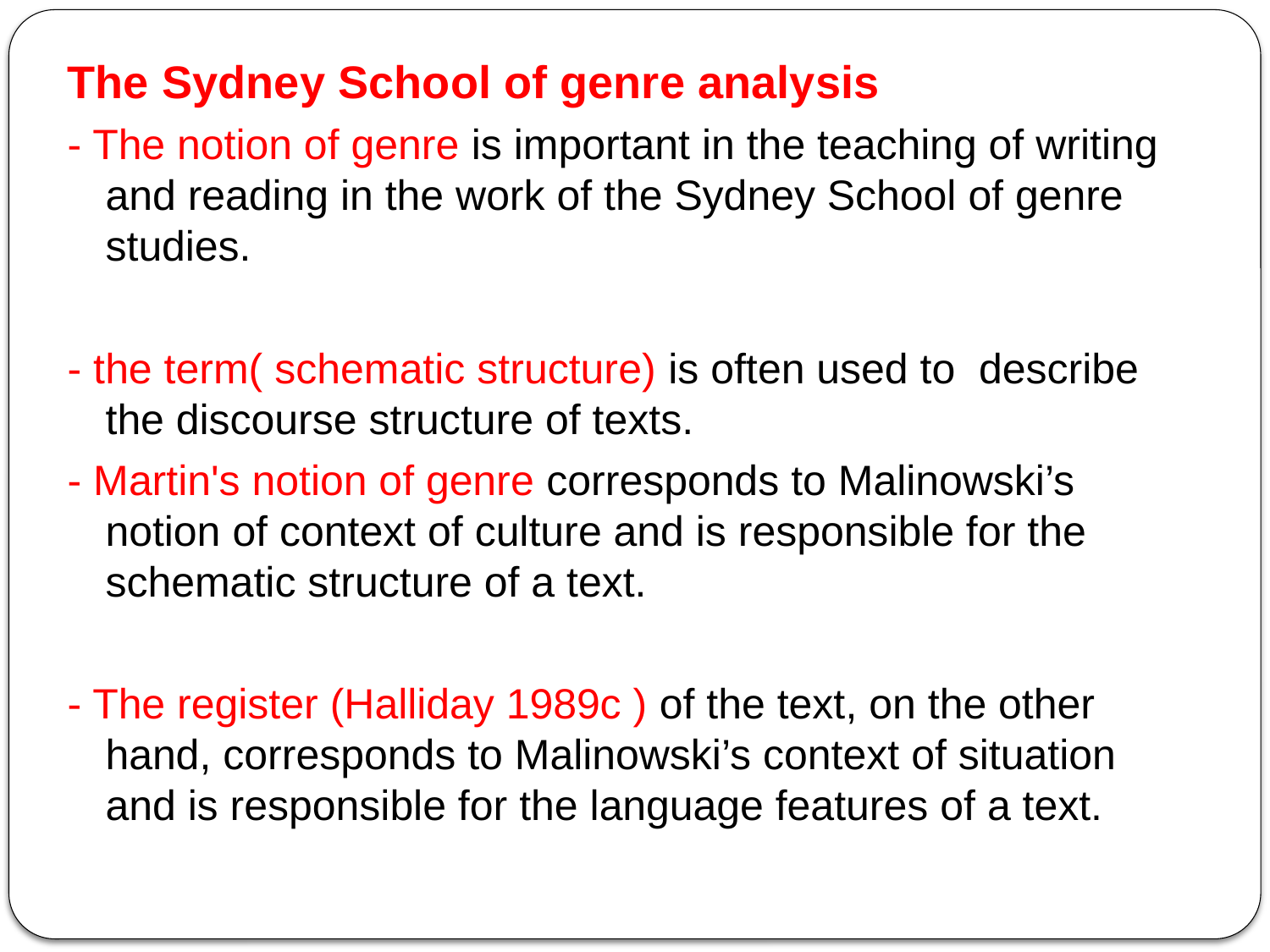

The Sydney School of genre analysis
- The notion of genre is important in the teaching of writing and reading in the work of the Sydney School of genre studies.

- the term( schematic structure) is often used to  describe the discourse structure of texts.
- Martin's notion of genre corresponds to Malinowski’s notion of context of culture and is responsible for the schematic structure of a text.

- The register (Halliday 1989c ) of the text, on the other hand, corresponds to Malinowski’s context of situation and is responsible for the language features of a text.